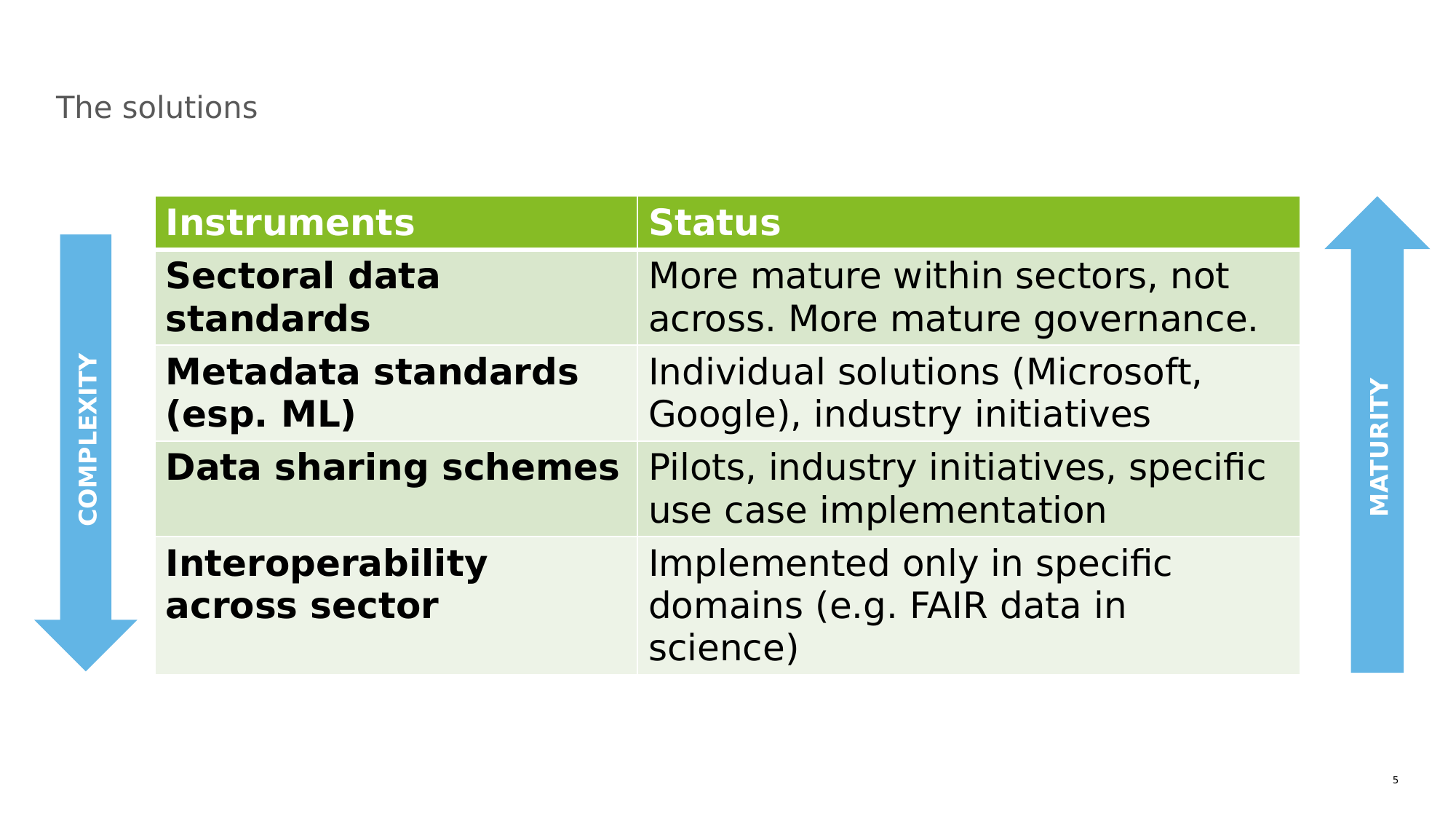

#
The solutions
| Instruments | Status |
| --- | --- |
| Sectoral data standards | More mature within sectors, not across. More mature governance. |
| Metadata standards (esp. ML) | Individual solutions (Microsoft, Google), industry initiatives |
| Data sharing schemes | Pilots, industry initiatives, specific use case implementation |
| Interoperability across sector | Implemented only in specific domains (e.g. FAIR data in science) |

MATURITY
COMPLEXITY